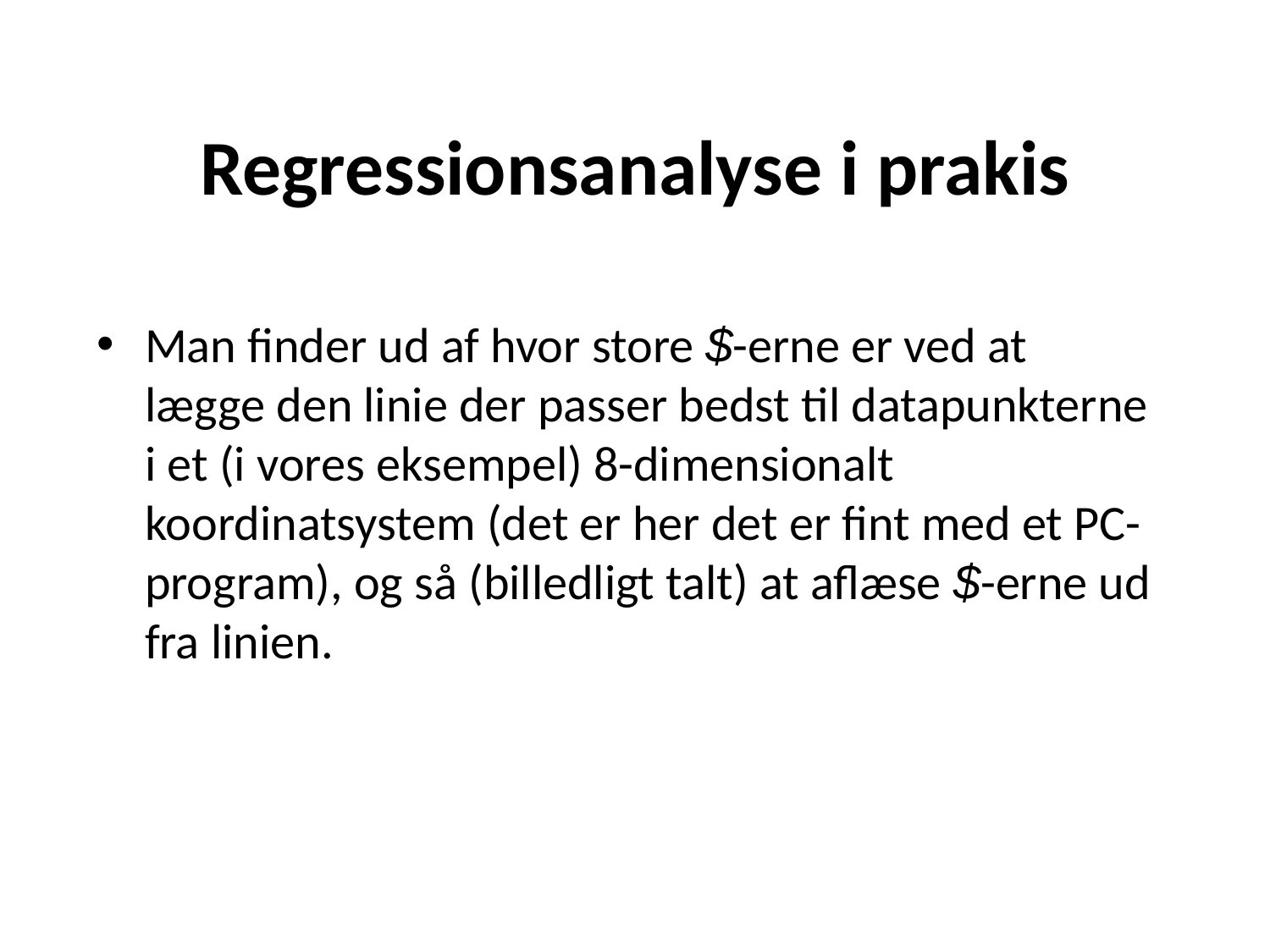

# Regressionsanalyse i prakis
Man finder ud af hvor store $-erne er ved at lægge den linie der passer bedst til datapunkterne i et (i vores eksempel) 8-dimensionalt koordinatsystem (det er her det er fint med et PC-program), og så (billedligt talt) at aflæse $-erne ud fra linien.